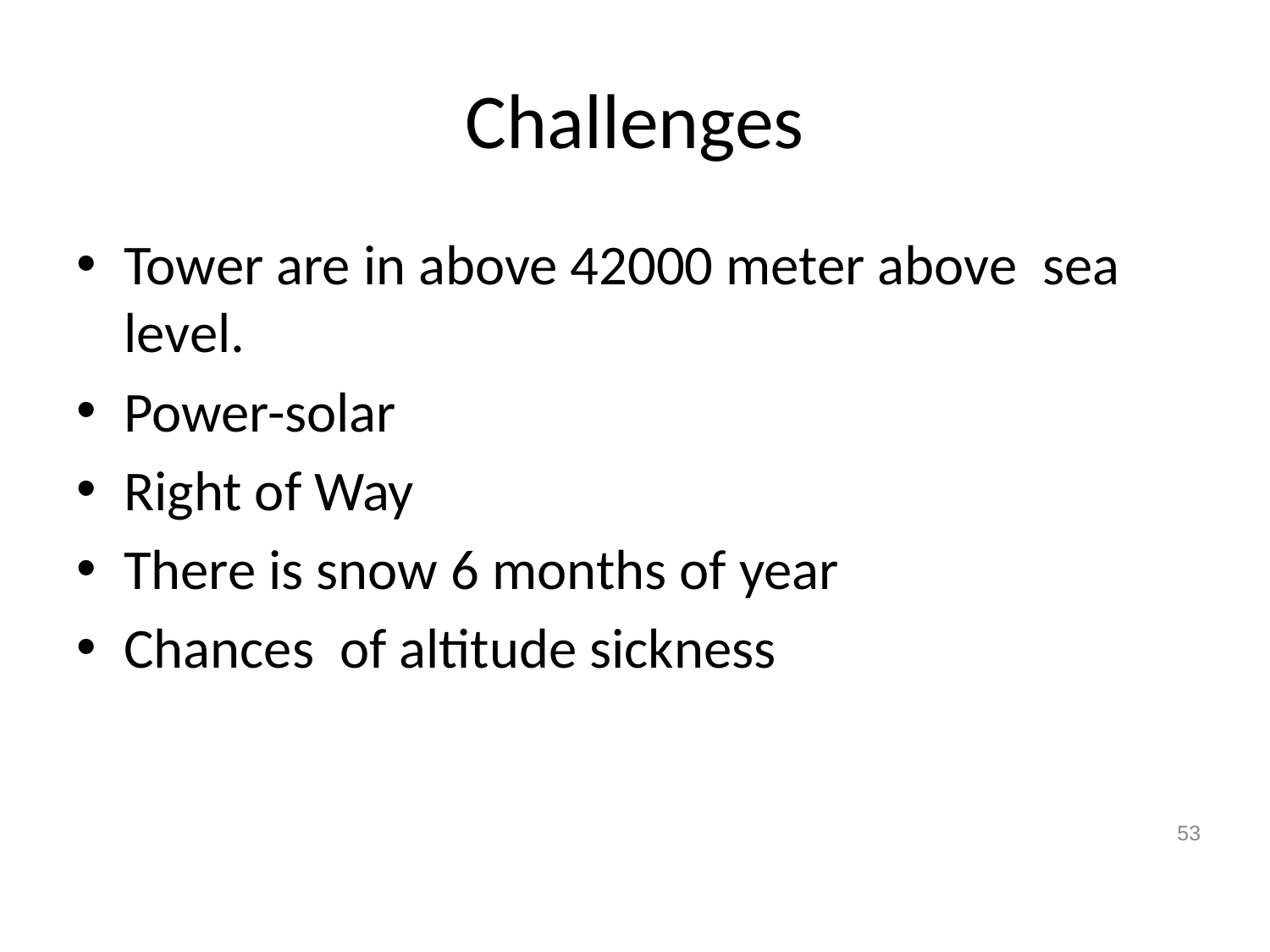

# Challenges
Tower are in above 42000 meter above  sea  level.
Power-solar
Right of Way
There is snow 6 months of year
Chances  of altitude sickness

53